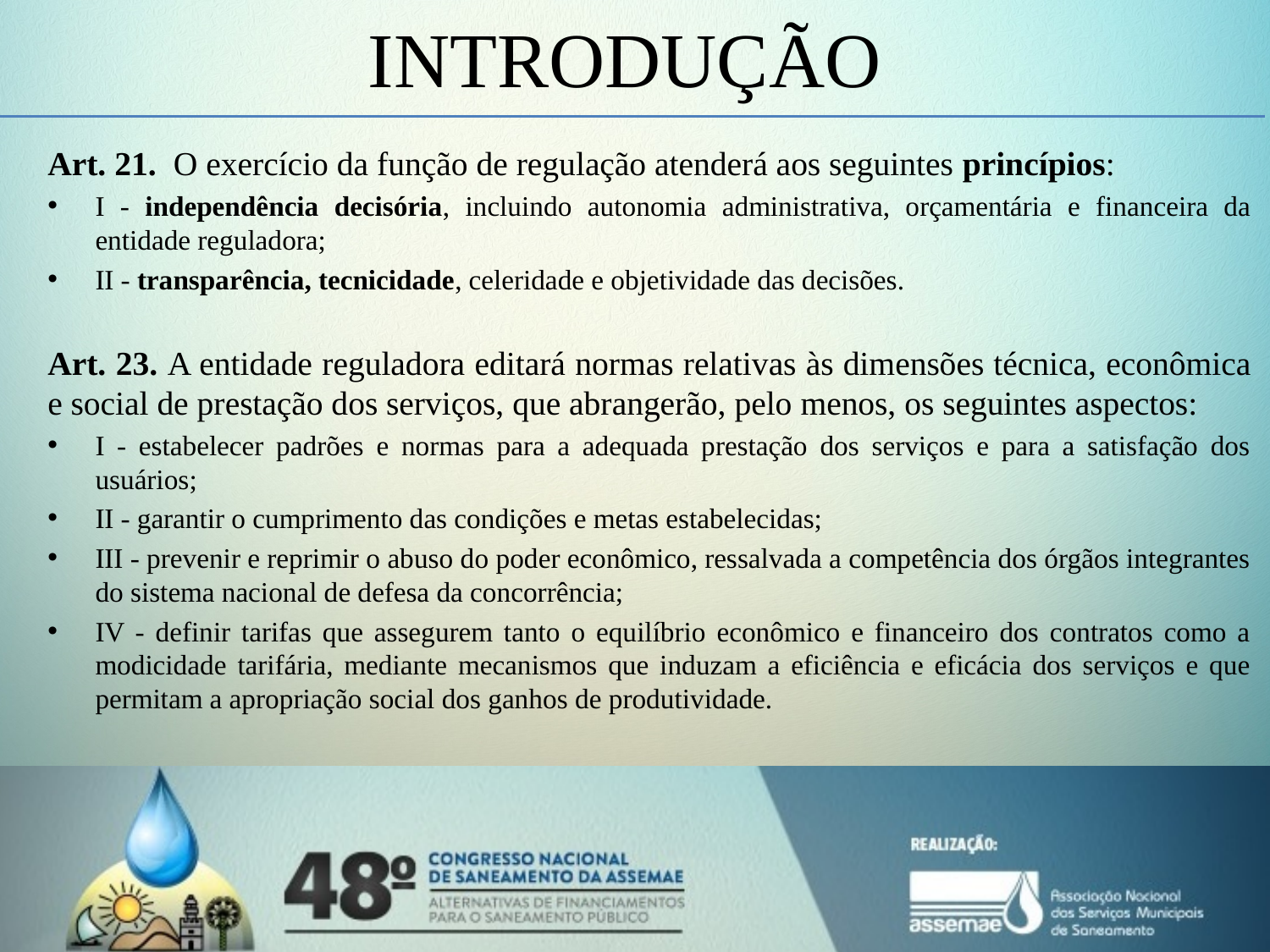

INTRODUÇÃO
Art. 21.  O exercício da função de regulação atenderá aos seguintes princípios:
I - independência decisória, incluindo autonomia administrativa, orçamentária e financeira da entidade reguladora;
II - transparência, tecnicidade, celeridade e objetividade das decisões.

Art. 23. A entidade reguladora editará normas relativas às dimensões técnica, econômica e social de prestação dos serviços, que abrangerão, pelo menos, os seguintes aspectos:
I - estabelecer padrões e normas para a adequada prestação dos serviços e para a satisfação dos usuários;
II - garantir o cumprimento das condições e metas estabelecidas;
III - prevenir e reprimir o abuso do poder econômico, ressalvada a competência dos órgãos integrantes do sistema nacional de defesa da concorrência;
IV - definir tarifas que assegurem tanto o equilíbrio econômico e financeiro dos contratos como a modicidade tarifária, mediante mecanismos que induzam a eficiência e eficácia dos serviços e que permitam a apropriação social dos ganhos de produtividade.